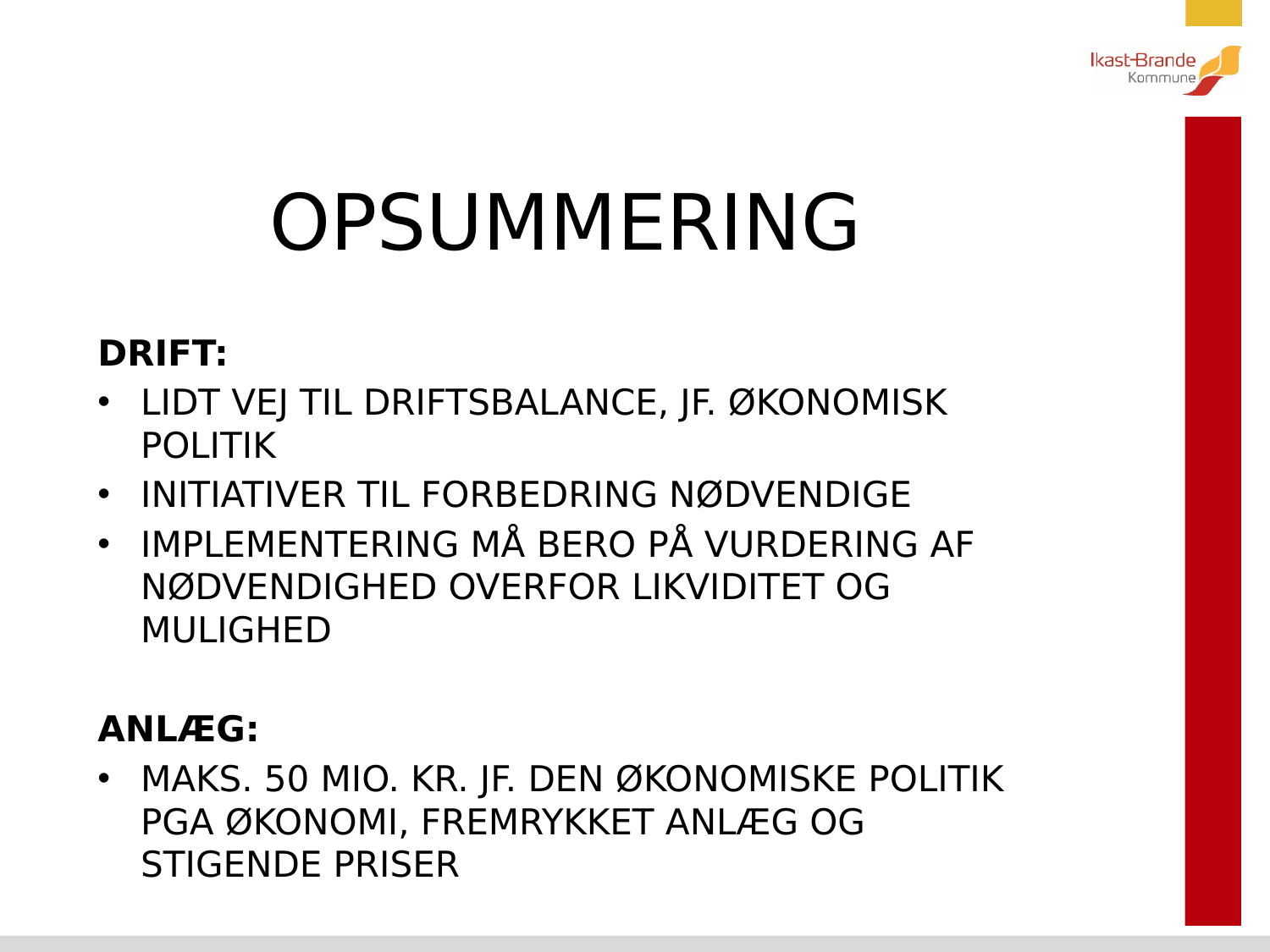

# OPSUMMERING
DRIFT:
LIDT VEJ TIL DRIFTSBALANCE, JF. ØKONOMISK POLITIK
INITIATIVER TIL FORBEDRING NØDVENDIGE
IMPLEMENTERING MÅ BERO PÅ VURDERING AF NØDVENDIGHED OVERFOR LIKVIDITET OG MULIGHED

ANLÆG:
MAKS. 50 MIO. KR. JF. DEN ØKONOMISKE POLITIK PGA ØKONOMI, FREMRYKKET ANLÆG OG STIGENDE PRISER